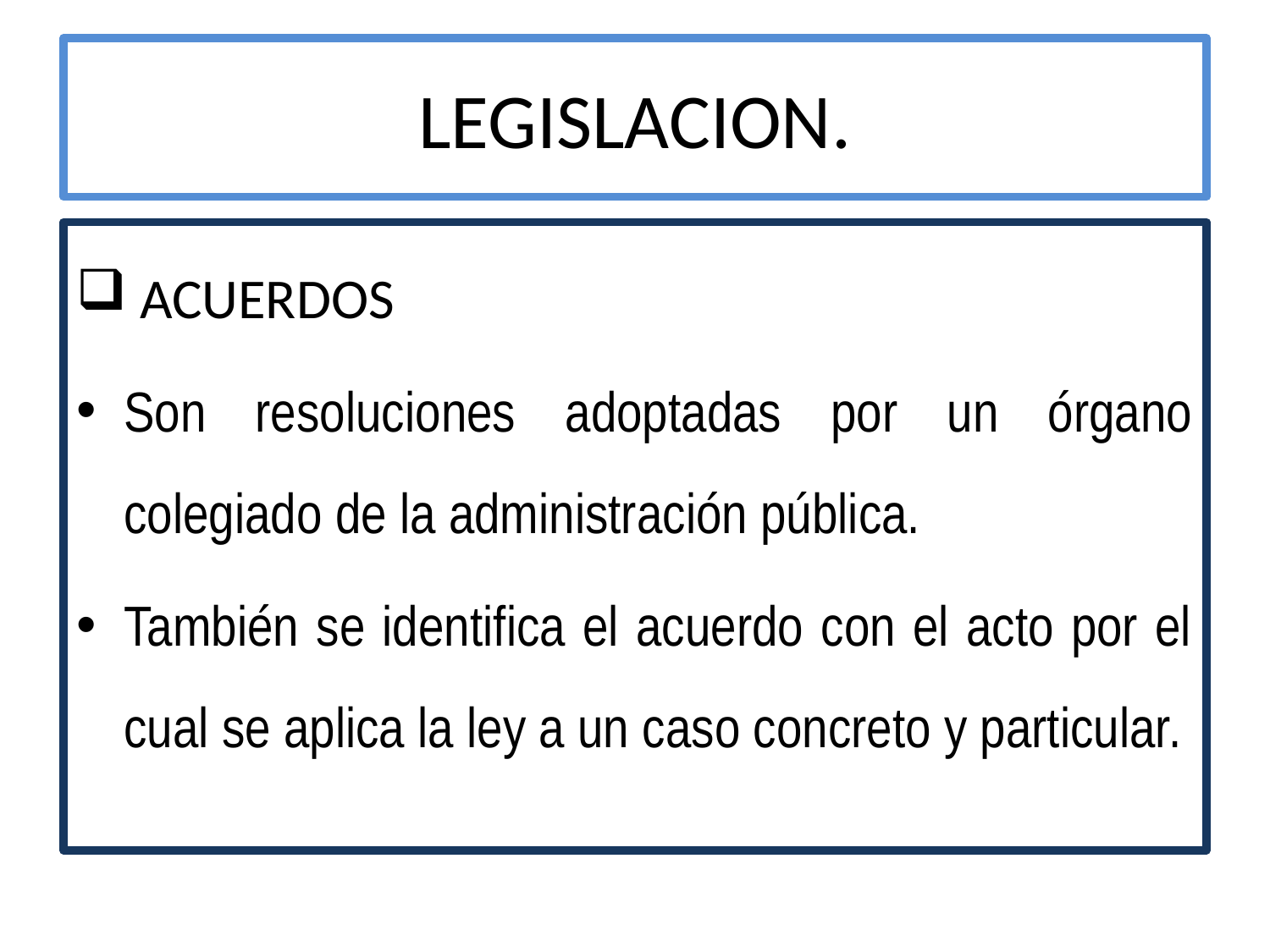

# LEGISLACION.
 ACUERDOS
Son resoluciones adoptadas por un órgano colegiado de la administración pública.
También se identifica el acuerdo con el acto por el cual se aplica la ley a un caso concreto y particular.